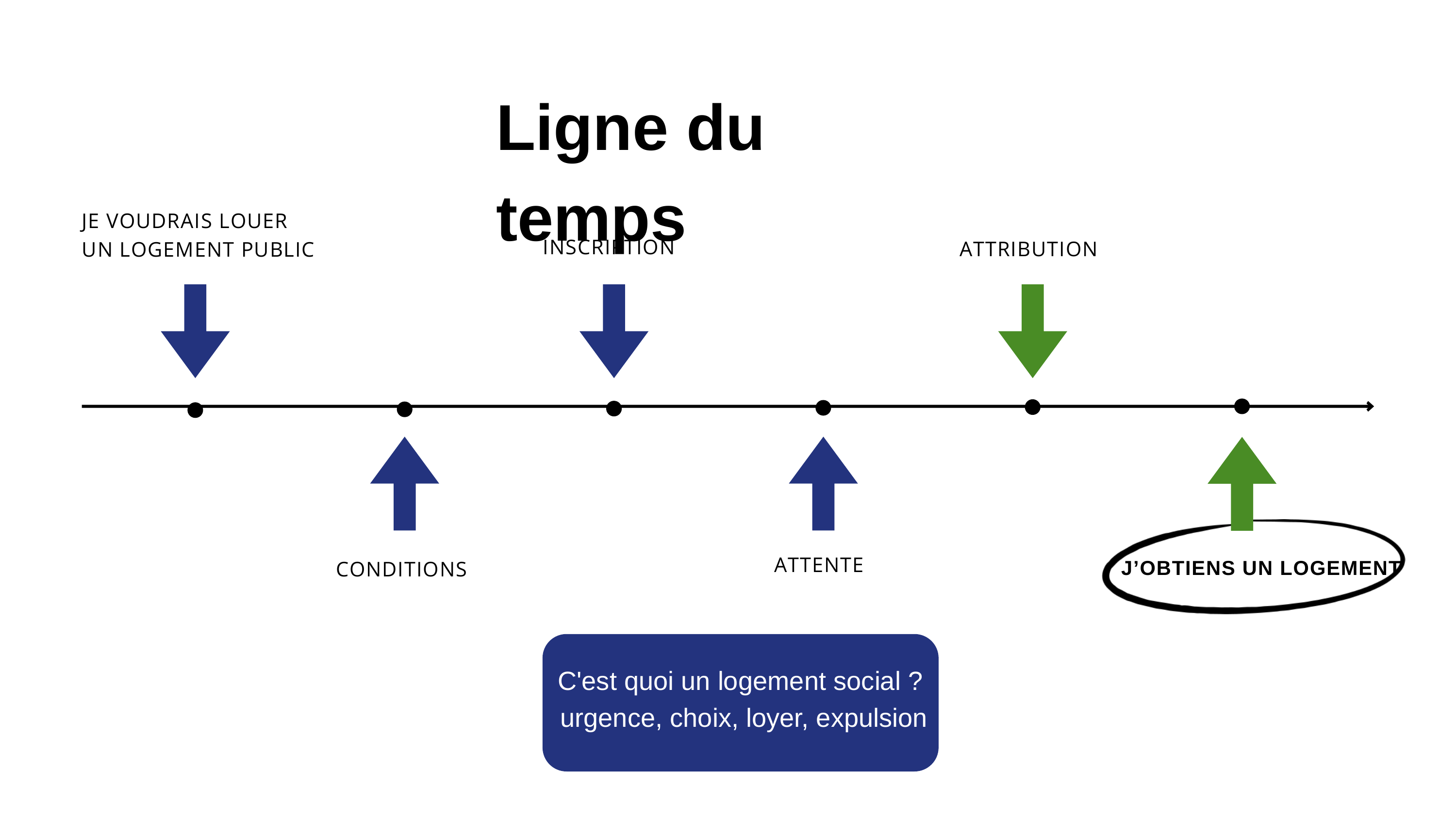

Ligne du temps
JE VOUDRAIS LOUER UN LOGEMENT PUBLIC
INSCRIPTION
ATTRIBUTION

ATTENTE
J’OBTIENS UN LOGEMENT
CONDITIONS

C'est quoi un logement social ?
 urgence, choix, loyer, expulsion